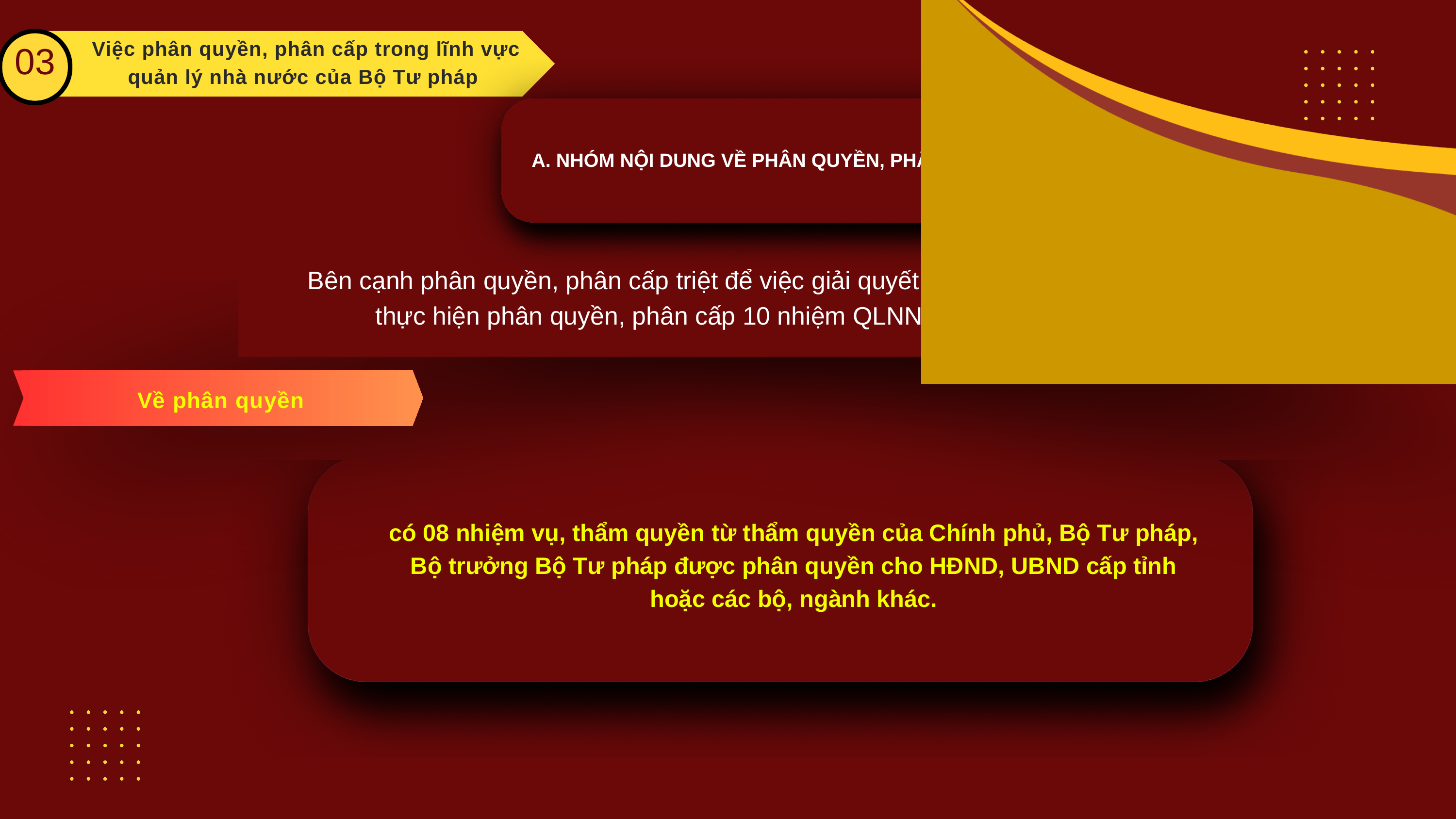

03

 Việc phân quyền, phân cấp trong lĩnh vực quản lý nhà nước của Bộ Tư pháp

A. NHÓM NỘI DUNG VỀ PHÂN QUYỀN, PHÂN CẤP
Bên cạnh phân quyền, phân cấp triệt để việc giải quyết các TTHC, Bộ cũng đã rà soát thực hiện phân quyền, phân cấp 10 nhiệm QLNN cho địa phương, cụ thể:

Về phân quyền

có 08 nhiệm vụ, thẩm quyền từ thẩm quyền của Chính phủ, Bộ Tư pháp, Bộ trưởng Bộ Tư pháp được phân quyền cho HĐND, UBND cấp tỉnh hoặc các bộ, ngành khác.